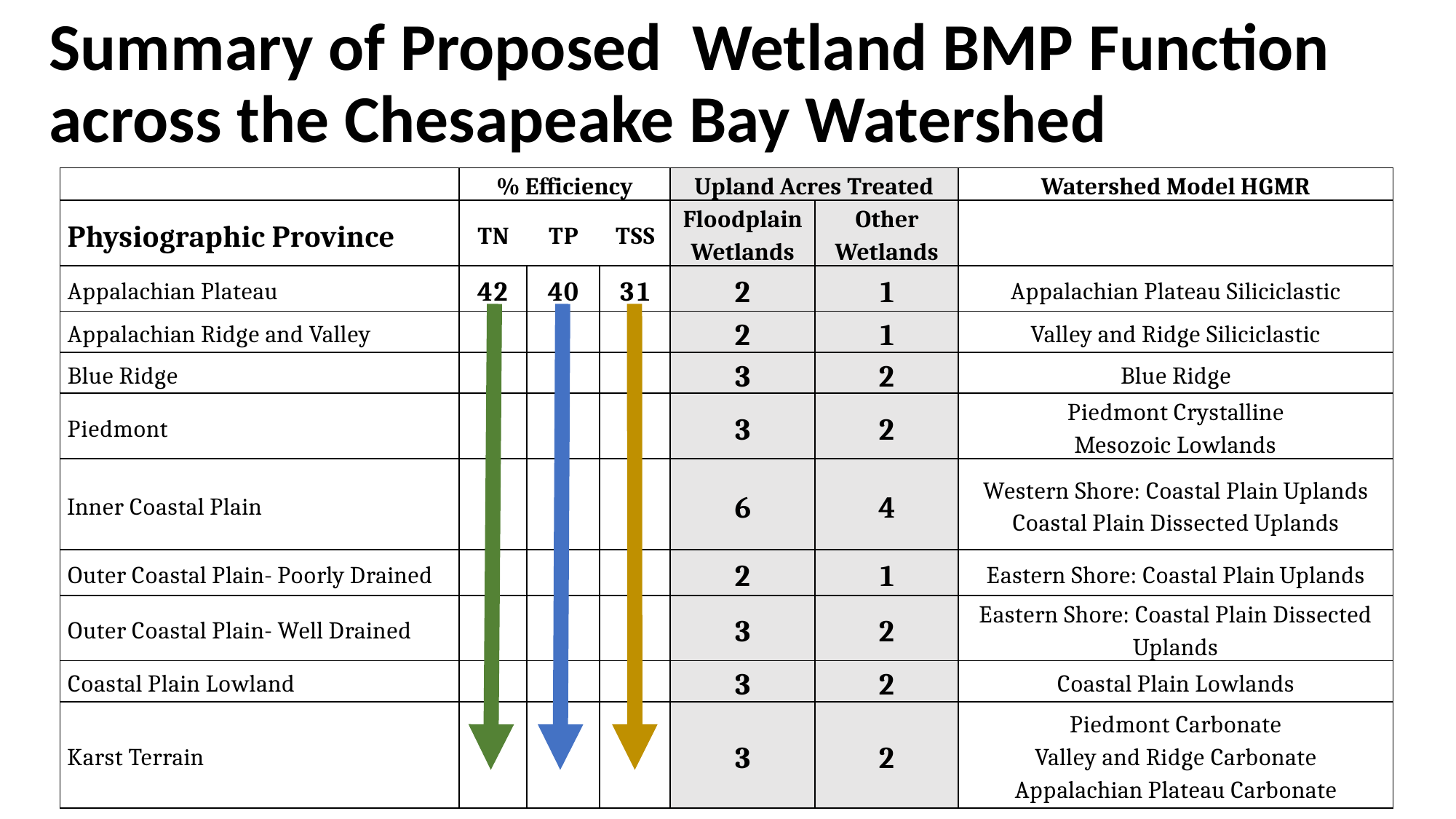

Summary of Proposed  Wetland BMP Function across the Chesapeake Bay Watershed
|  | % Efficiency |  |  | Upland Acres Treated |  | Watershed Model HGMR |
| --- | --- | --- | --- | --- | --- | --- |
| Physiographic Province | TN | TP | TSS | Floodplain Wetlands | Other Wetlands |  |
| Appalachian Plateau | 42 | 40 | 31 | 2 | 1 | Appalachian Plateau Siliciclastic |
| Appalachian Ridge and Valley |  |  |  | 2 | 1 | Valley and Ridge Siliciclastic |
| Blue Ridge |  |  |  | 3 | 2 | Blue Ridge |
| Piedmont |  |  |  | 3 | 2 | Piedmont Crystalline Mesozoic Lowlands |
| Inner Coastal Plain |  |  |  | 6 | 4 | Western Shore: Coastal Plain Uplands Coastal Plain Dissected Uplands |
| Outer Coastal Plain- Poorly Drained |  |  |  | 2 | 1 | Eastern Shore: Coastal Plain Uplands |
| Outer Coastal Plain- Well Drained |  |  |  | 3 | 2 | Eastern Shore: Coastal Plain Dissected Uplands |
| Coastal Plain Lowland |  |  |  | 3 | 2 | Coastal Plain Lowlands |
| Karst Terrain |  |  |  | 3 | 2 | Piedmont Carbonate Valley and Ridge Carbonate Appalachian Plateau Carbonate |